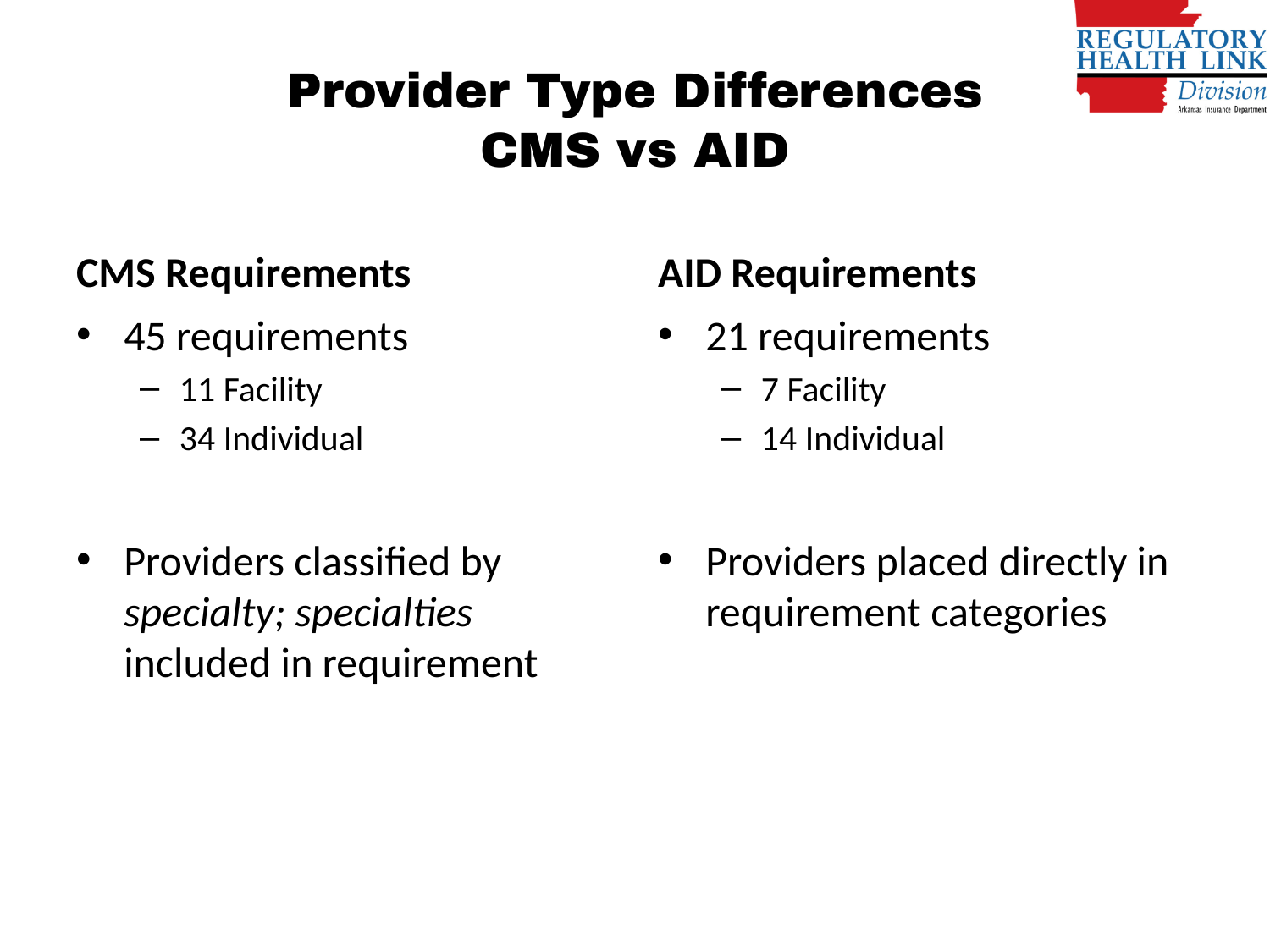

# Provider Type Differences CMS vs AID
CMS Requirements
AID Requirements
45 requirements
11 Facility
34 Individual

Providers classified by specialty; specialties included in requirement
21 requirements
7 Facility
14 Individual

Providers placed directly in requirement categories